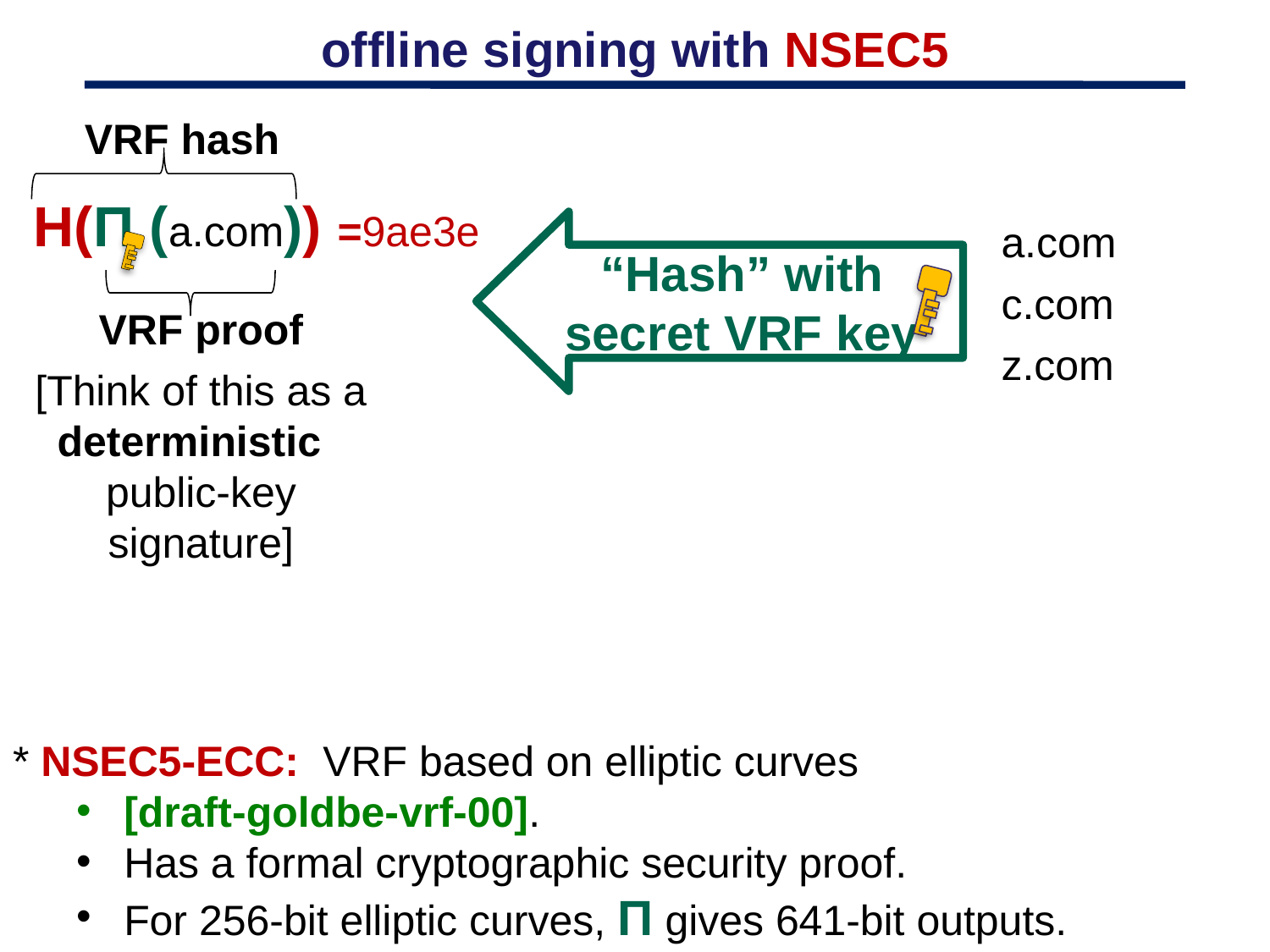

# offline signing with NSEC5

VRF hash

a.com
c.com
z.com
H(Π (a.com)) =9ae3e
H(Π  (c.com)) =8cb67
H(Π  (z.com)) =3cd91
“Hash” with
secret VRF key

VRF proof
[Think of this as a deterministic   public-key signature]

* NSEC5-ECC:  VRF based on elliptic curves
[draft-goldbe-vrf-00].
Has a formal cryptographic security proof.
For 256-bit elliptic curves, Π gives 641-bit outputs.
sort
3cd91.com
   8cb67.com
NSEC5

3cd91
8cb67
9ae3e
8cb67.com
9ae3e.com
NSEC5

Sign NSEC5 records
with secret ZSK

9ae3e.com
3cd91.com
NSEC5